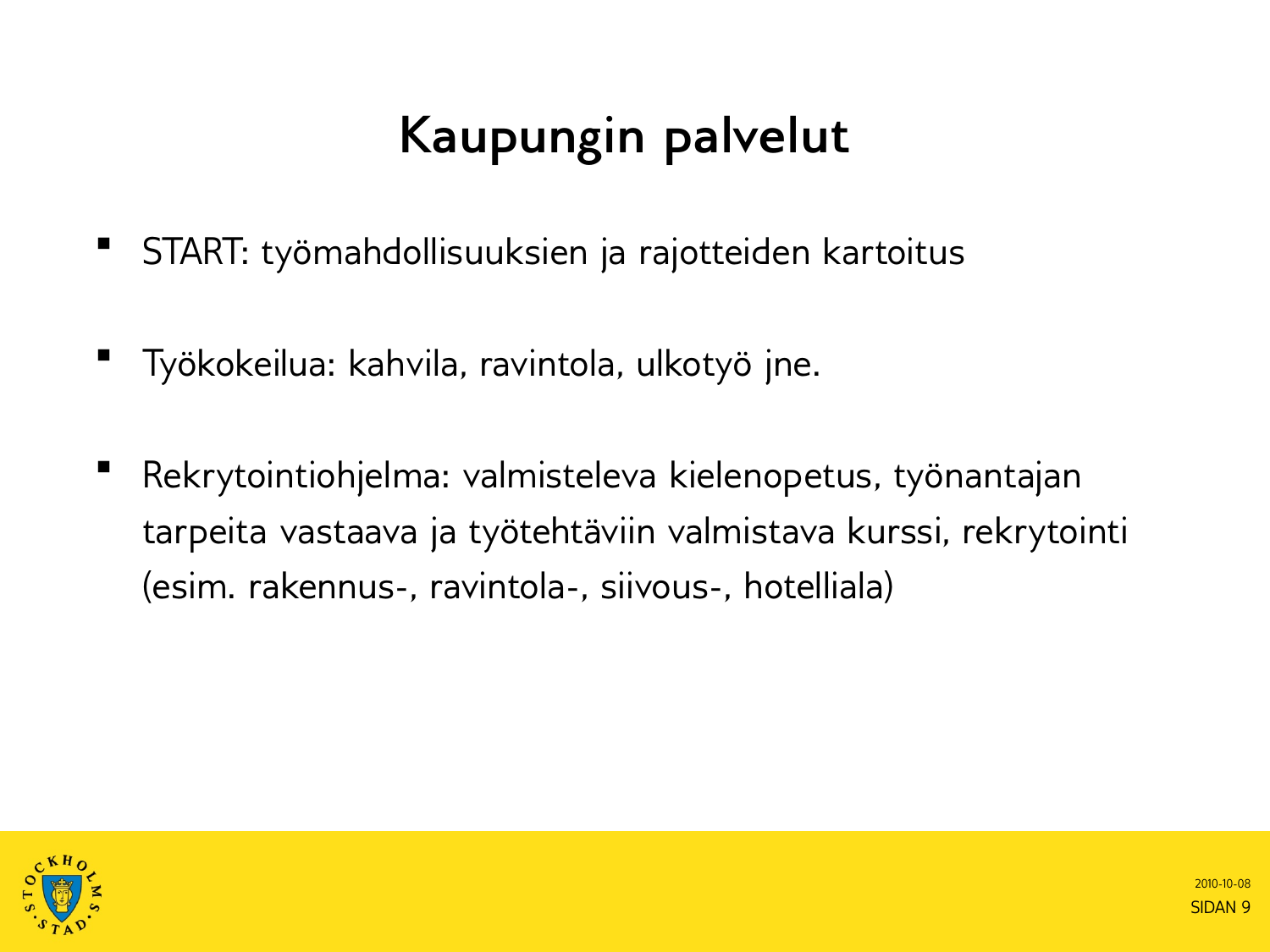

# Kaupungin palvelut
START: työmahdollisuuksien ja rajotteiden kartoitus

Työkokeilua: kahvila, ravintola, ulkotyö jne.

Rekrytointiohjelma: valmisteleva kielenopetus, työnantajan tarpeita vastaava ja työtehtäviin valmistava kurssi, rekrytointi (esim. rakennus-, ravintola-, siivous-, hotelliala)
2010-10-08
SIDAN 9